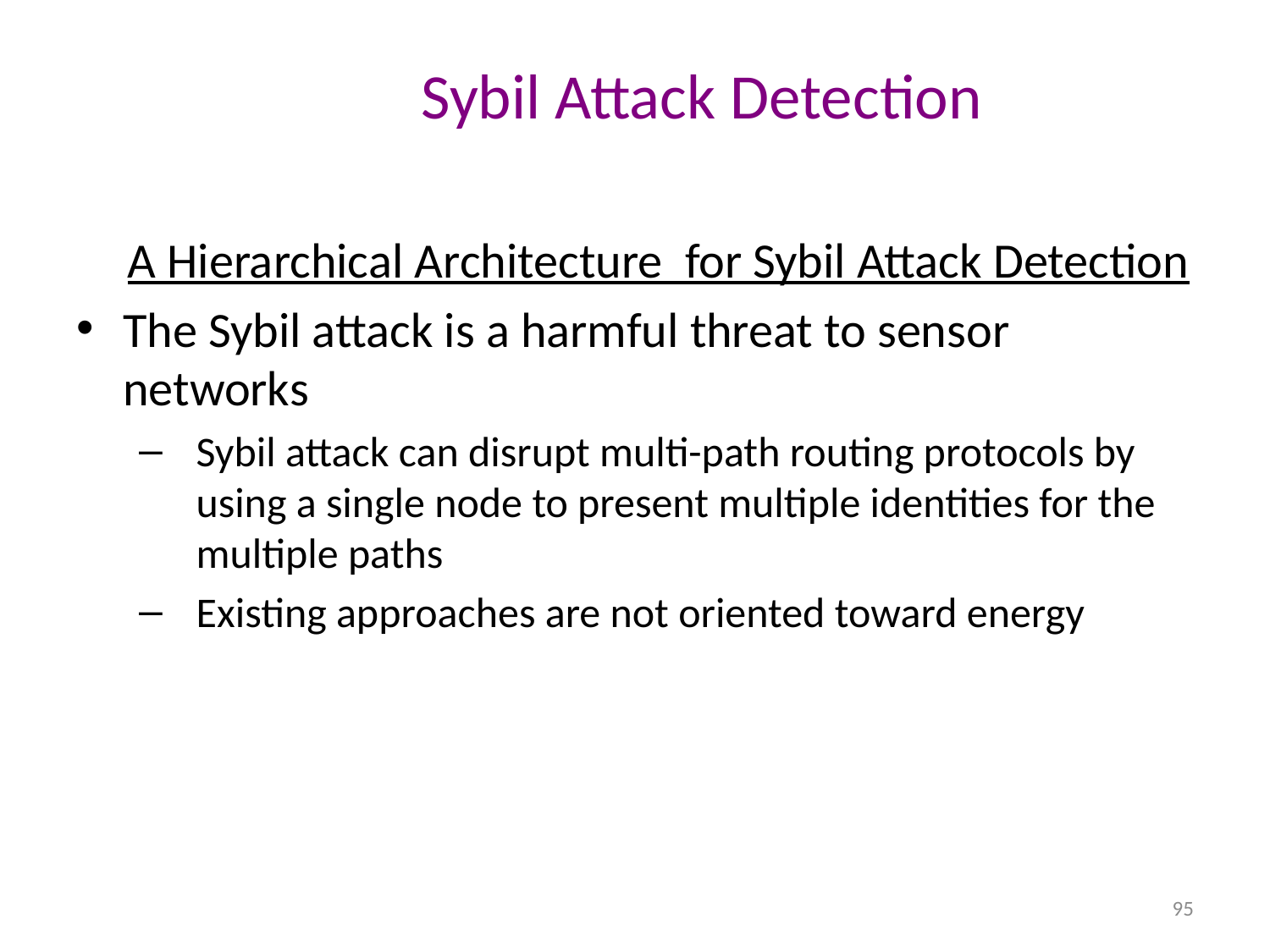

# Sybil Attack Detection
	A Hierarchical Architecture  for Sybil Attack Detection
The Sybil attack is a harmful threat to sensor networks
Sybil attack can disrupt multi-path routing protocols by using a single node to present multiple identities for the multiple paths
Existing approaches are not oriented toward energy

    95